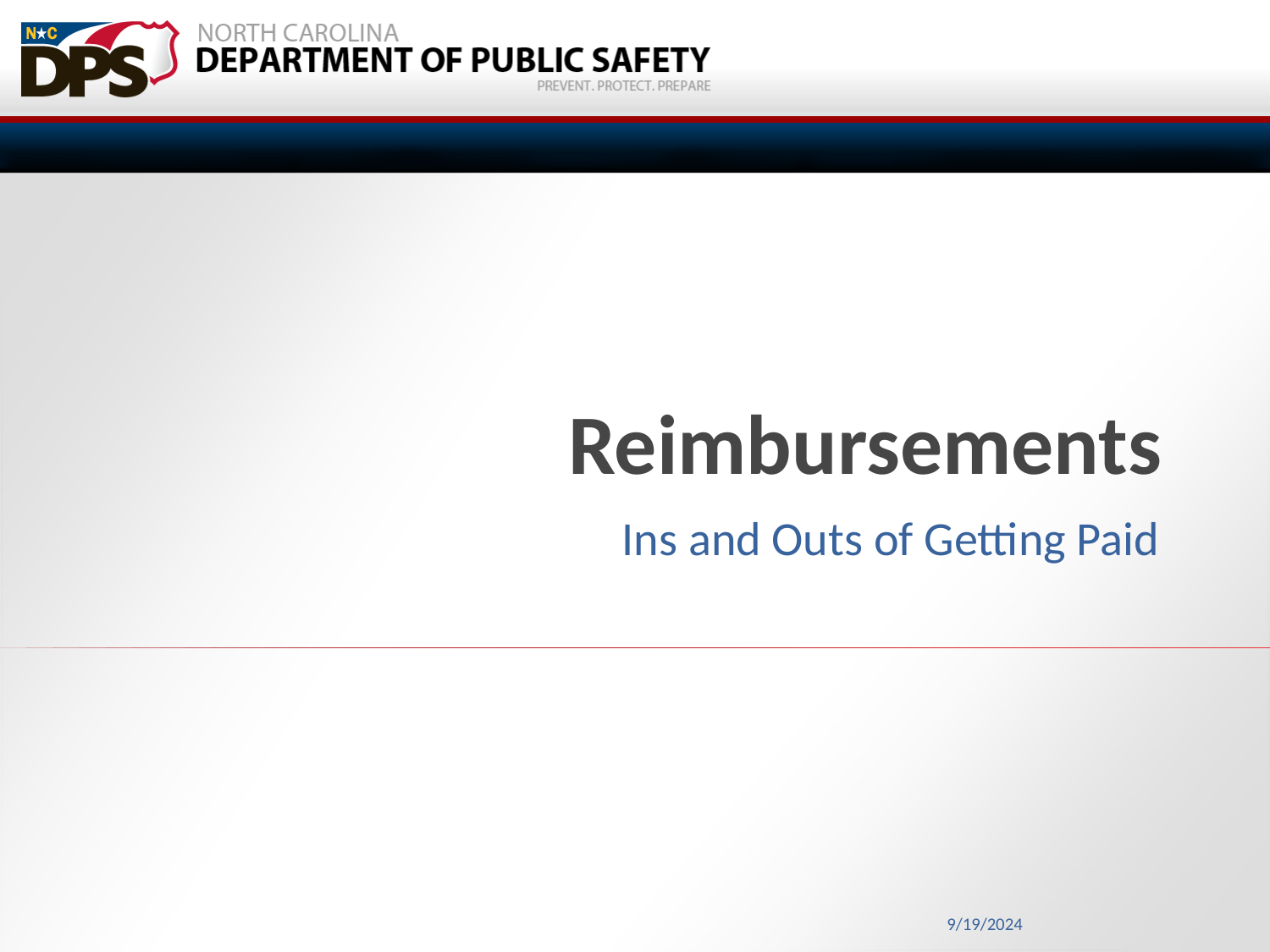

# Reimbursements
Ins and Outs of Getting Paid
9/19/2024